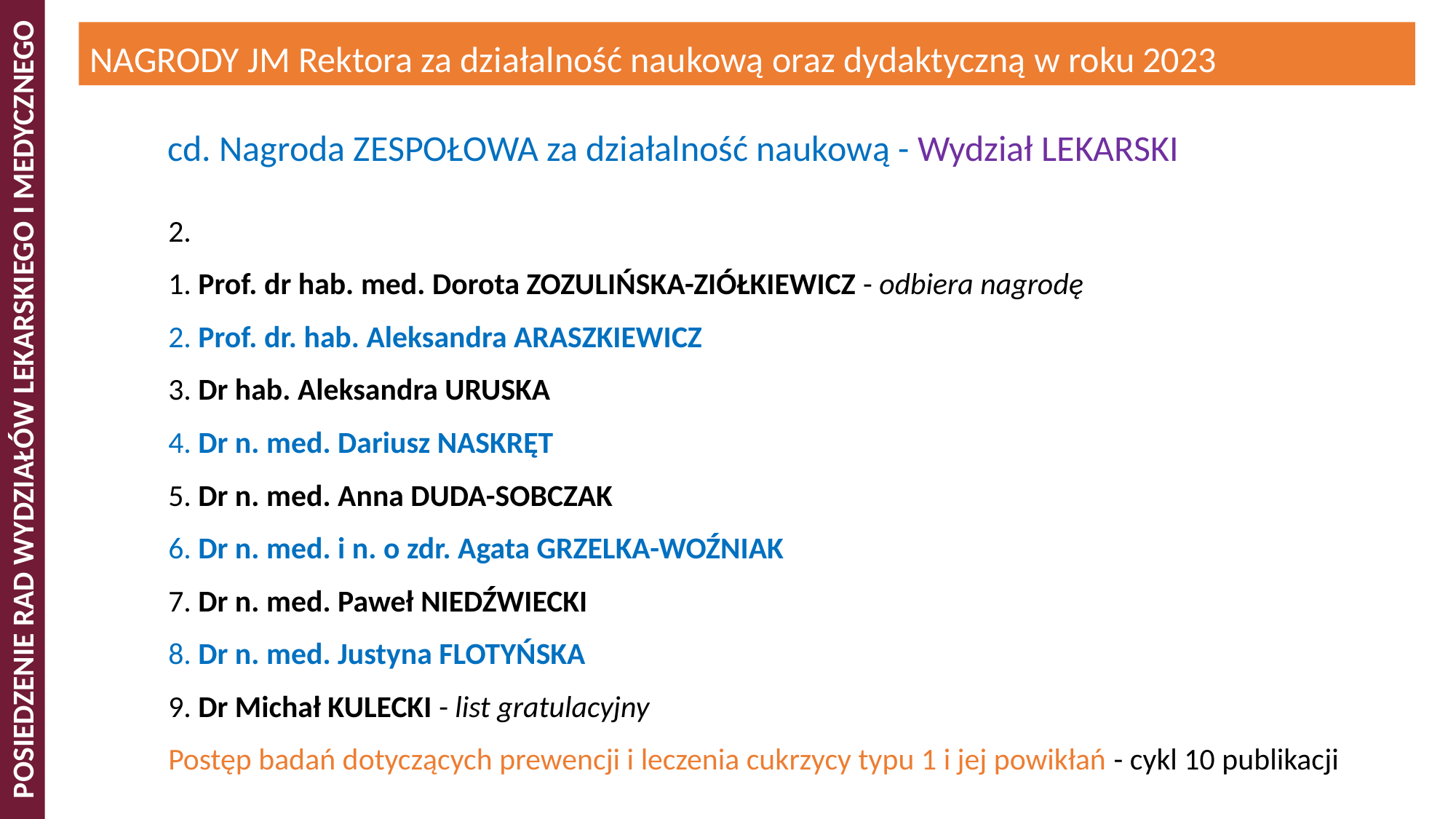

NAGRODY JM Rektora za działalność naukową oraz dydaktyczną w roku 2023
cd. Nagroda ZESPOŁOWA za działalność naukową - Wydział LEKARSKI
2.
1. Prof. dr hab. med. Dorota ZOZULIŃSKA-ZIÓŁKIEWICZ - odbiera nagrodę
2. Prof. dr. hab. Aleksandra ARASZKIEWICZ
3. Dr hab. Aleksandra URUSKA
4. Dr n. med. Dariusz NASKRĘT
5. Dr n. med. Anna DUDA-SOBCZAK
6. Dr n. med. i n. o zdr. Agata GRZELKA-WOŹNIAK
7. Dr n. med. Paweł NIEDŹWIECKI
8. Dr n. med. Justyna FLOTYŃSKA
9. Dr Michał KULECKI - list gratulacyjny
Postęp badań dotyczących prewencji i leczenia cukrzycy typu 1 i jej powikłań - cykl 10 publikacji